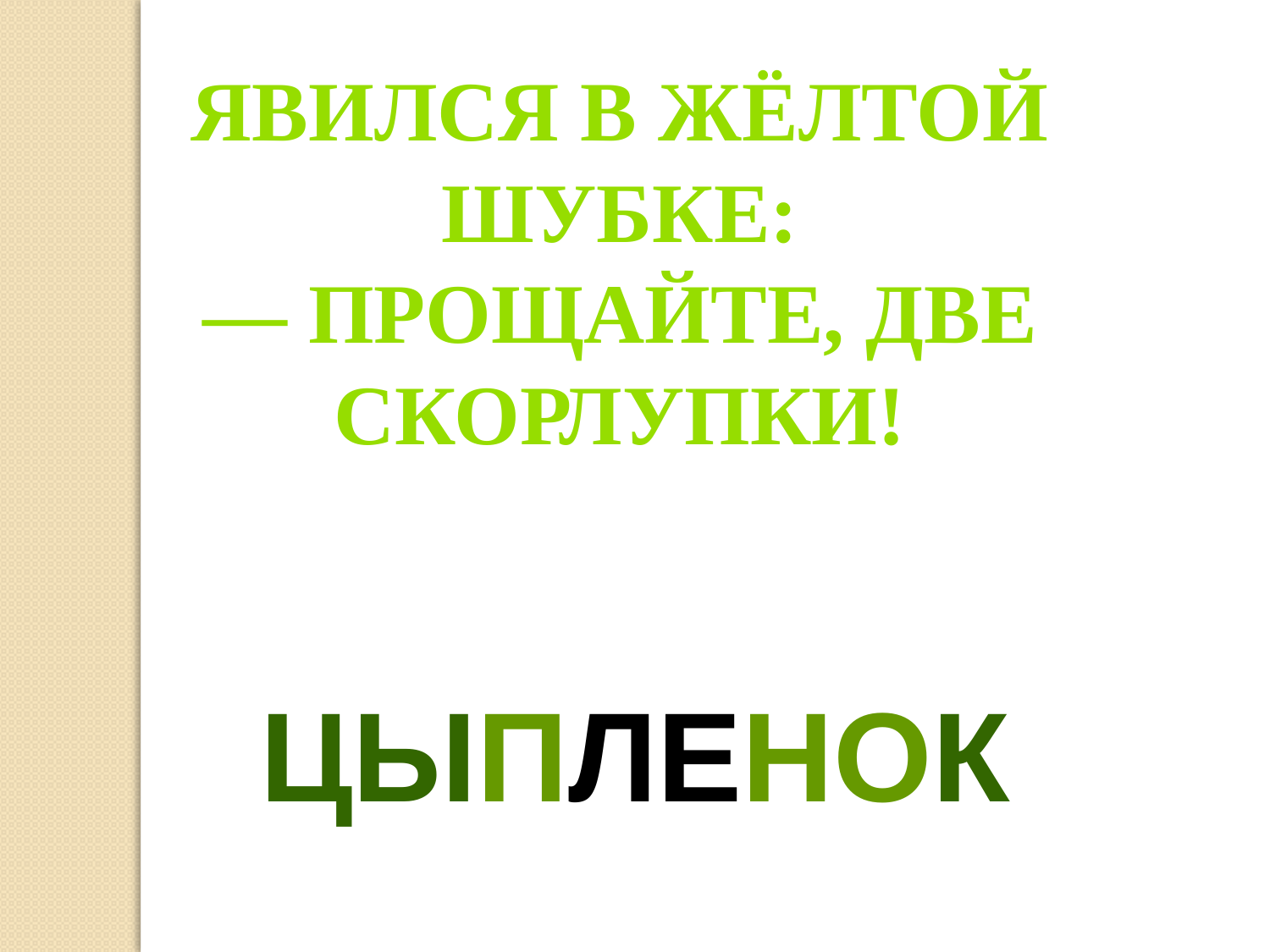

Явился в жёлтой шубке:
— Прощайте, две скорлупки!

ЦЫПЛЕНОК